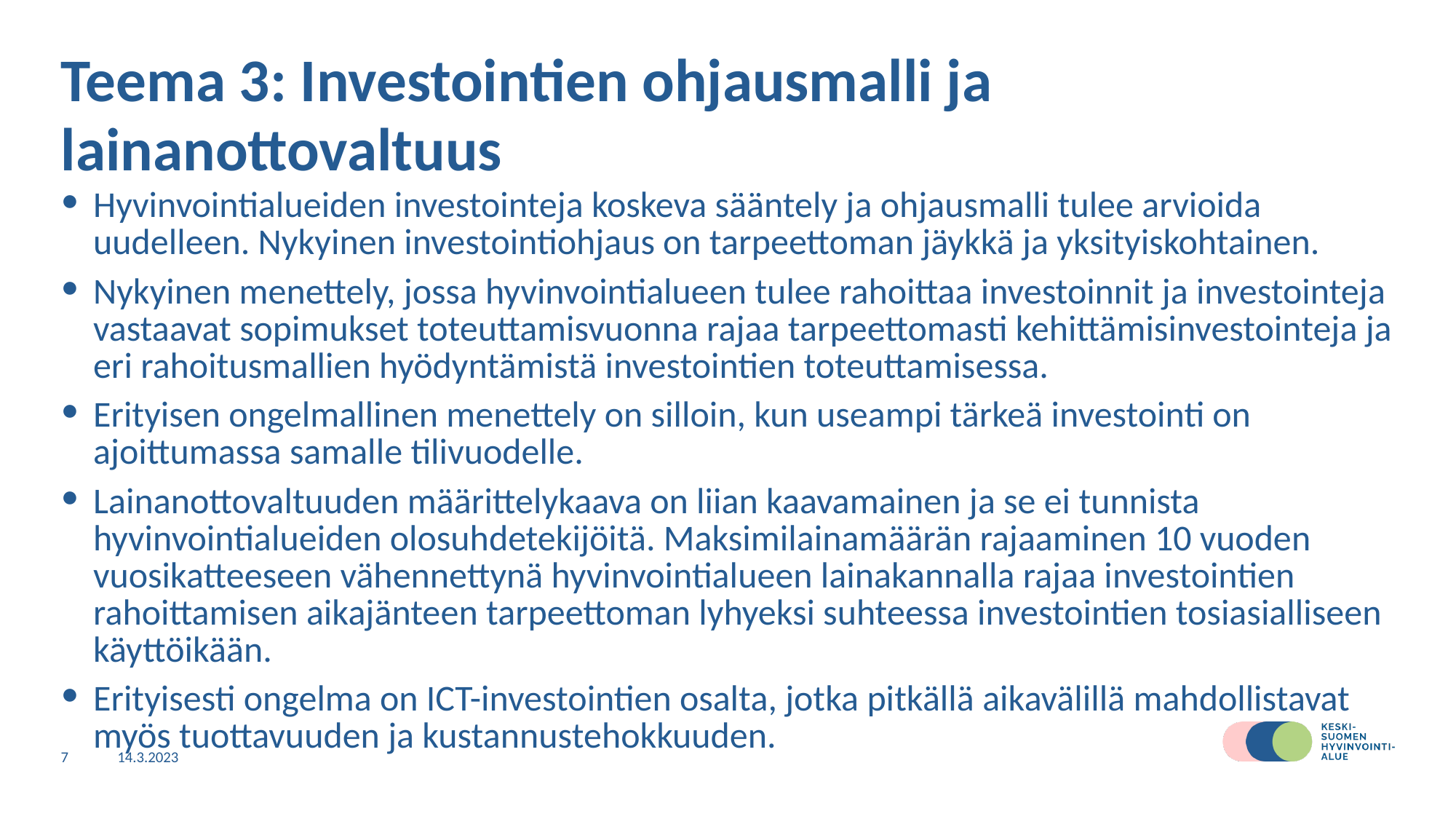

# Teema 3: Investointien ohjausmalli ja lainanottovaltuus
Hyvinvointialueiden investointeja koskeva sääntely ja ohjausmalli tulee arvioida uudelleen. Nykyinen investointiohjaus on tarpeettoman jäykkä ja yksityiskohtainen.
Nykyinen menettely, jossa hyvinvointialueen tulee rahoittaa investoinnit ja investointeja vastaavat sopimukset toteuttamisvuonna rajaa tarpeettomasti kehittämisinvestointeja ja eri rahoitusmallien hyödyntämistä investointien toteuttamisessa.
Erityisen ongelmallinen menettely on silloin, kun useampi tärkeä investointi on ajoittumassa samalle tilivuodelle.
Lainanottovaltuuden määrittelykaava on liian kaavamainen ja se ei tunnista hyvinvointialueiden olosuhdetekijöitä. Maksimilainamäärän rajaaminen 10 vuoden vuosikatteeseen vähennettynä hyvinvointialueen lainakannalla rajaa investointien rahoittamisen aikajänteen tarpeettoman lyhyeksi suhteessa investointien tosiasialliseen käyttöikään.
Erityisesti ongelma on ICT-investointien osalta, jotka pitkällä aikavälillä mahdollistavat myös tuottavuuden ja kustannustehokkuuden.

7
14.3.2023